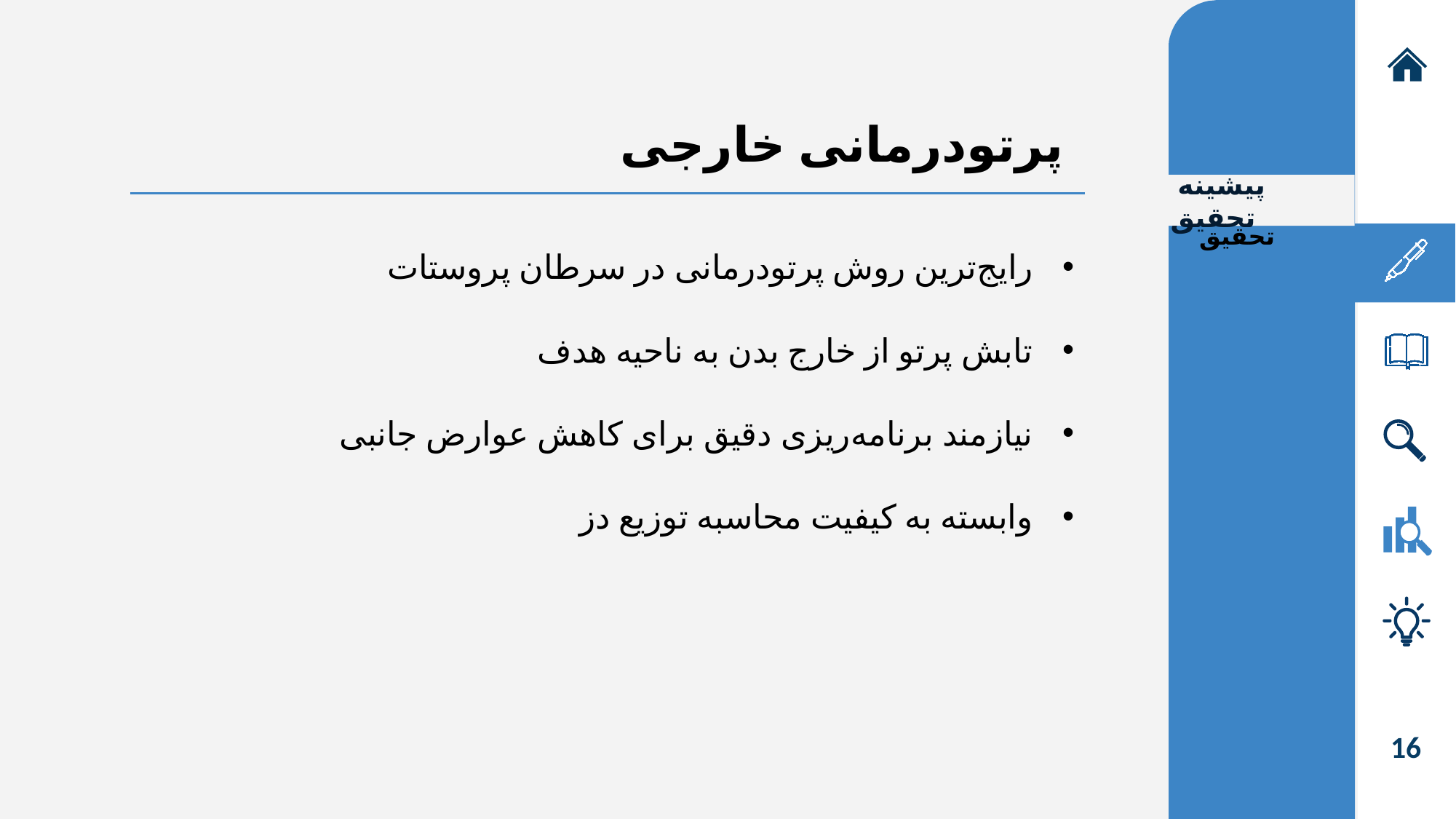

پرتودرمانی خارجی

 پیشینه تحقیق

 پیشینه تحقیق
رایج‌ترین روش پرتودرمانی در سرطان پروستات
تابش پرتو از خارج بدن به ناحیه هدف
نیازمند برنامه‌ریزی دقیق برای کاهش عوارض جانبی
وابسته به کیفیت محاسبه توزیع دز
16